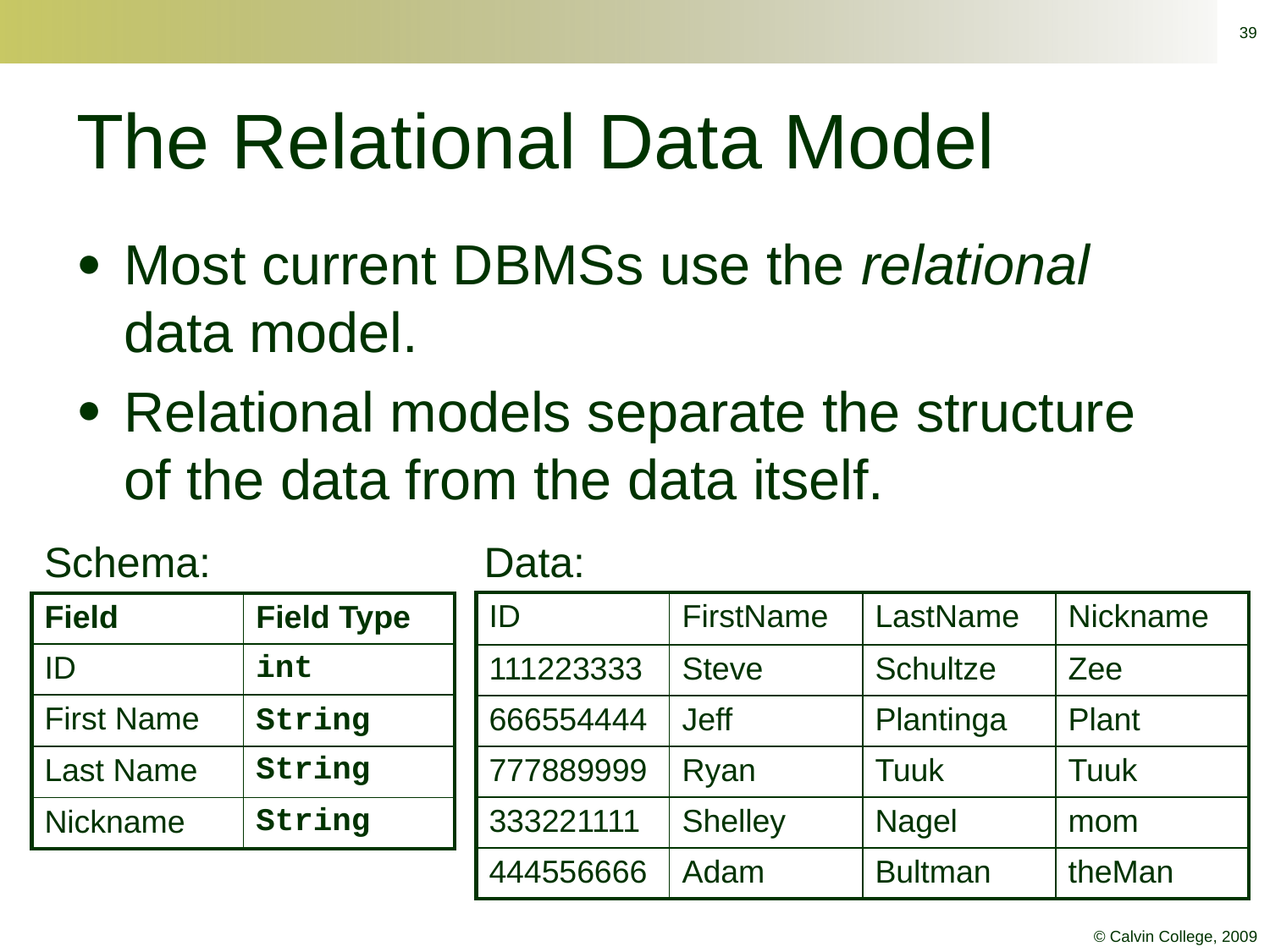

39
# The Relational Data Model
Most current DBMSs use the relational data model.
Relational models separate the structure of the data from the data itself.
Schema:		     Data:
| ID | FirstName | LastName | Nickname |
| --- | --- | --- | --- |
| 111223333 | Steve | Schultze | Zee |
| 666554444 | Jeff | Plantinga | Plant |
| 777889999 | Ryan | Tuuk | Tuuk |
| 333221111 | Shelley | Nagel | mom |
| 444556666 | Adam | Bultman | theMan |
| Field | Field Type |
| --- | --- |
| ID | int |
| First Name | String |
| Last Name | String |
| Nickname | String |